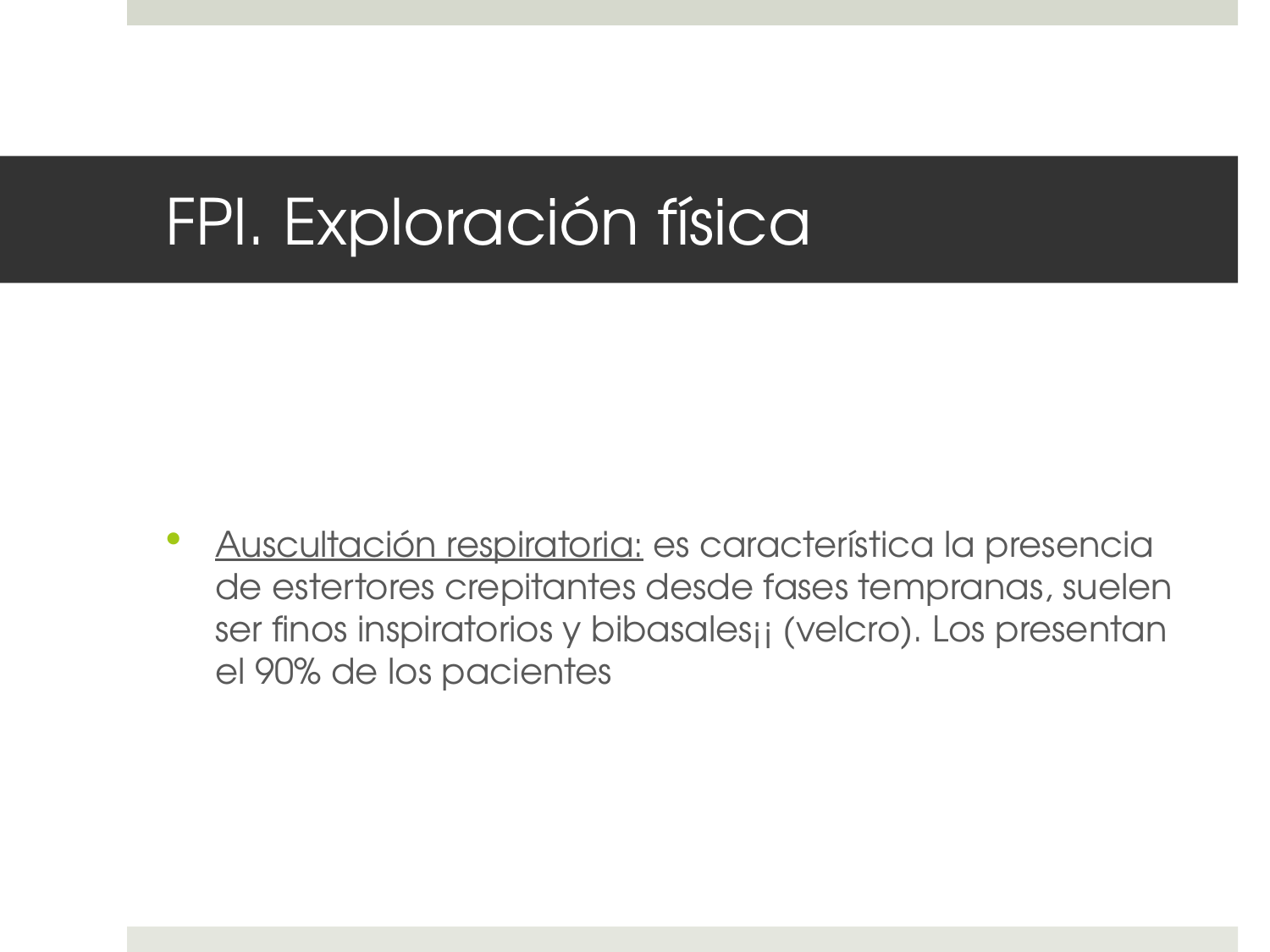

# FPI. Exploración física

Auscultación respiratoria: es característica la presencia de estertores crepitantes desde fases tempranas, suelen ser finos inspiratorios y bibasales¡¡ (velcro). Los presentan el 90% de los pacientes